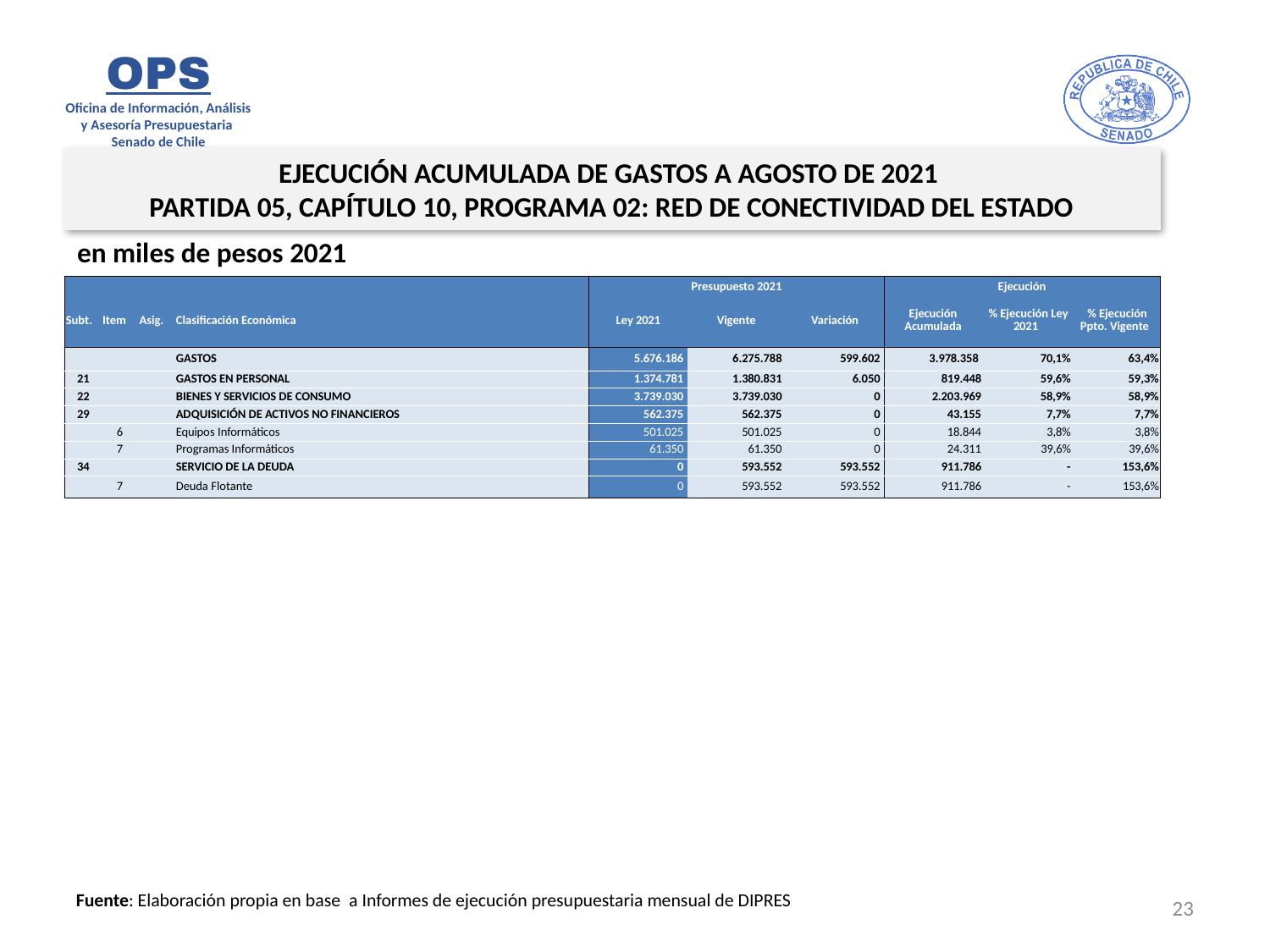

EJECUCIÓN ACUMULADA DE GASTOS A AGOSTO DE 2021
PARTIDA 05, CAPÍTULO 10, PROGRAMA 02: RED DE CONECTIVIDAD DEL ESTADO
en miles de pesos 2021
|  |  |  |  | Presupuesto 2021 |  |  | Ejecución |  |  |
| --- | --- | --- | --- | --- | --- | --- | --- | --- | --- |
| Subt. | Item | Asig. | Clasificación Económica | Ley 2021 | Vigente | Variación | Ejecución Acumulada | % Ejecución Ley 2021 | % Ejecución Ppto. Vigente |
|  |  |  | GASTOS | 5.676.186 | 6.275.788 | 599.602 | 3.978.358 | 70,1% | 63,4% |
| 21 |  |  | GASTOS EN PERSONAL | 1.374.781 | 1.380.831 | 6.050 | 819.448 | 59,6% | 59,3% |
| 22 |  |  | BIENES Y SERVICIOS DE CONSUMO | 3.739.030 | 3.739.030 | 0 | 2.203.969 | 58,9% | 58,9% |
| 29 |  |  | ADQUISICIÓN DE ACTIVOS NO FINANCIEROS | 562.375 | 562.375 | 0 | 43.155 | 7,7% | 7,7% |
|  | 6 |  | Equipos Informáticos | 501.025 | 501.025 | 0 | 18.844 | 3,8% | 3,8% |
|  | 7 |  | Programas Informáticos | 61.350 | 61.350 | 0 | 24.311 | 39,6% | 39,6% |
| 34 |  |  | SERVICIO DE LA DEUDA | 0 | 593.552 | 593.552 | 911.786 | - | 153,6% |
|  | 7 |  | Deuda Flotante | 0 | 593.552 | 593.552 | 911.786 | - | 153,6% |
23